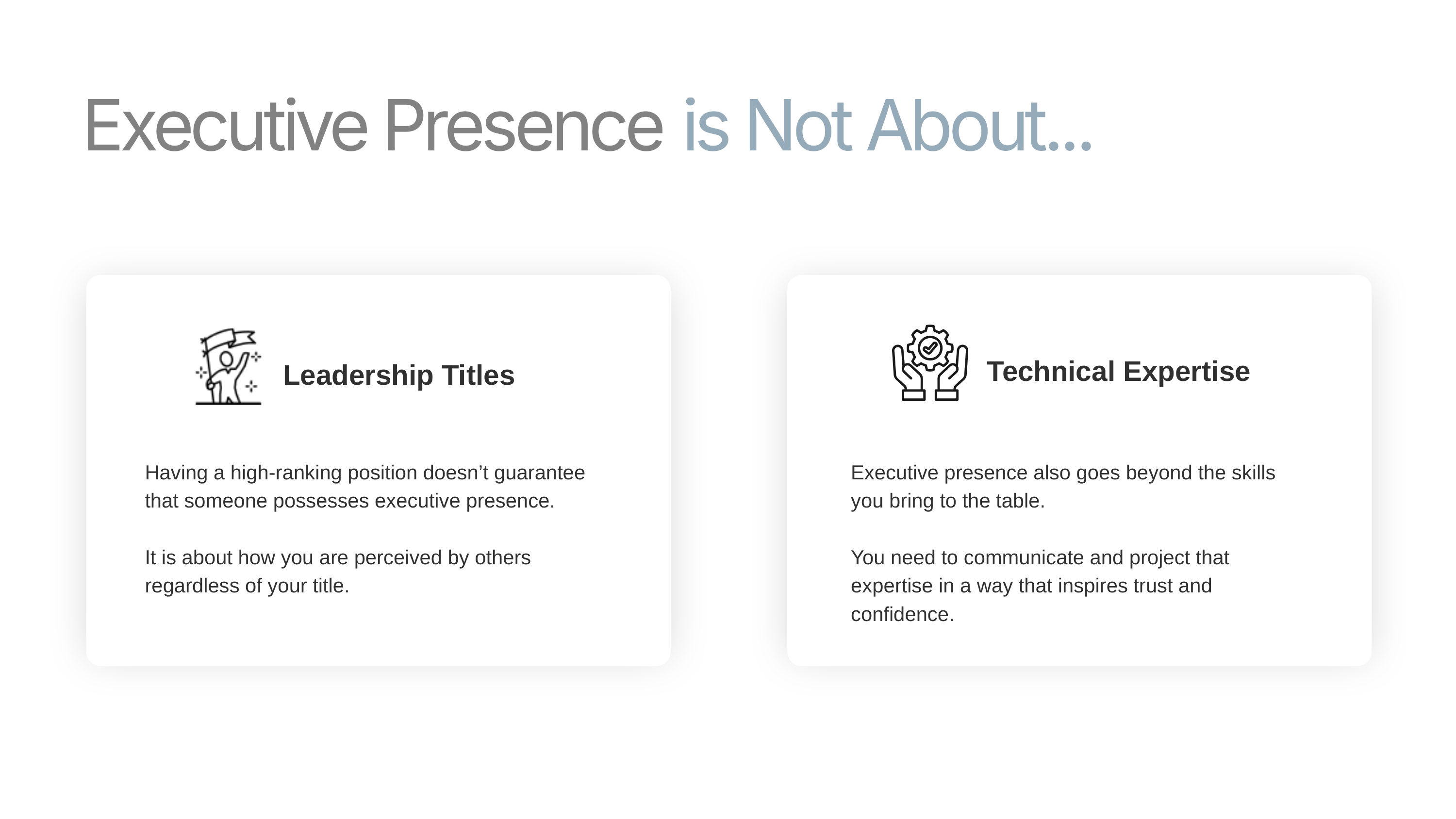

Executive Presence is Not About...

Leadership Titles
Having a high-ranking position doesn’t guarantee that someone possesses executive presence.

It is about how you are perceived by others regardless of your title.

Technical Expertise
Executive presence also goes beyond the skills you bring to the table.

You need to communicate and project that expertise in a way that inspires trust and confidence.